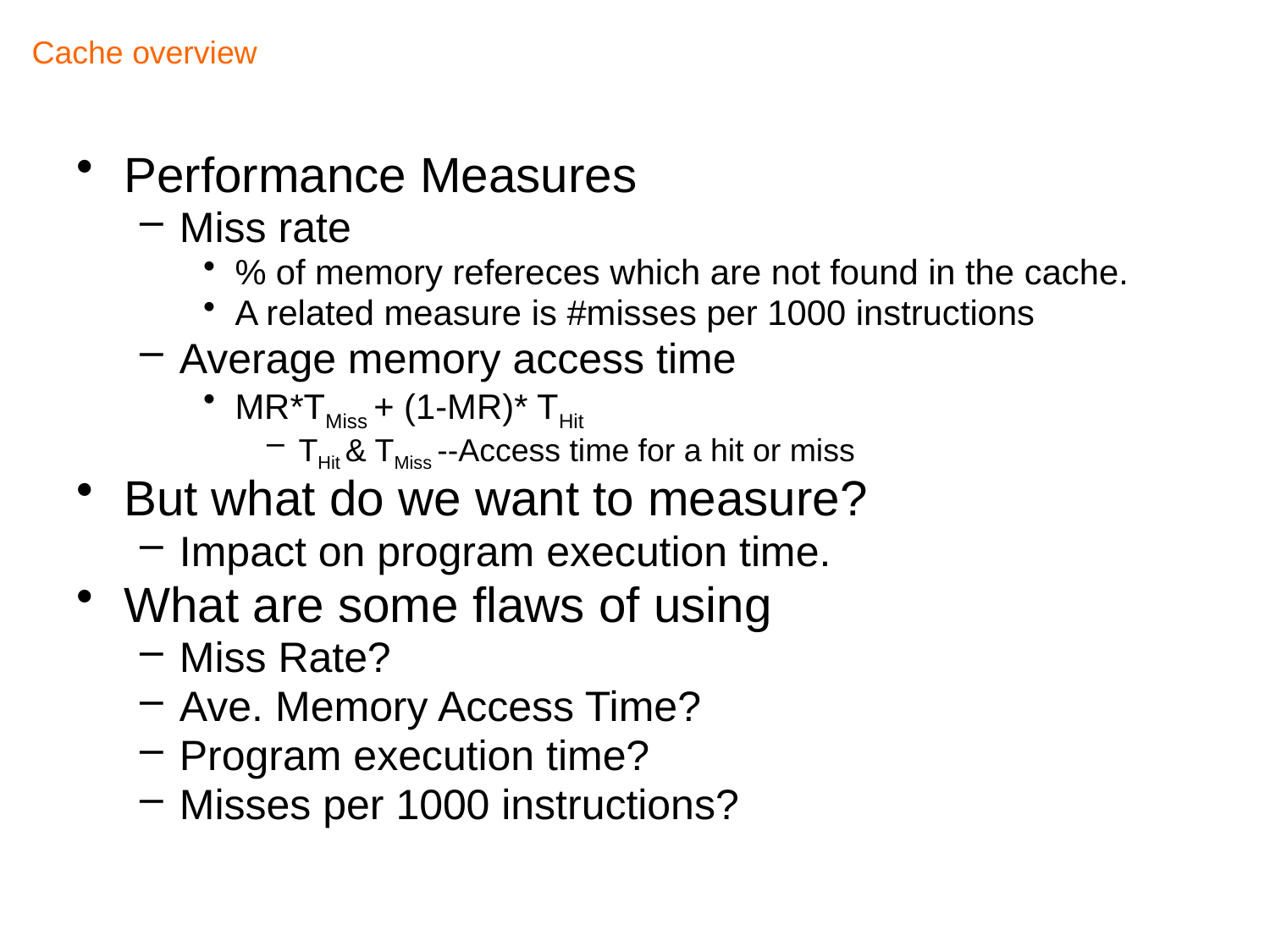

Cache overview
Performance Measures
Miss rate
% of memory refereces which are not found in the cache.
A related measure is #misses per 1000 instructions
Average memory access time
MR*TMiss + (1-MR)* THit
THit & TMiss --Access time for a hit or miss
But what do we want to measure?
Impact on program execution time.
What are some flaws of using
Miss Rate?
Ave. Memory Access Time?
Program execution time?
Misses per 1000 instructions?